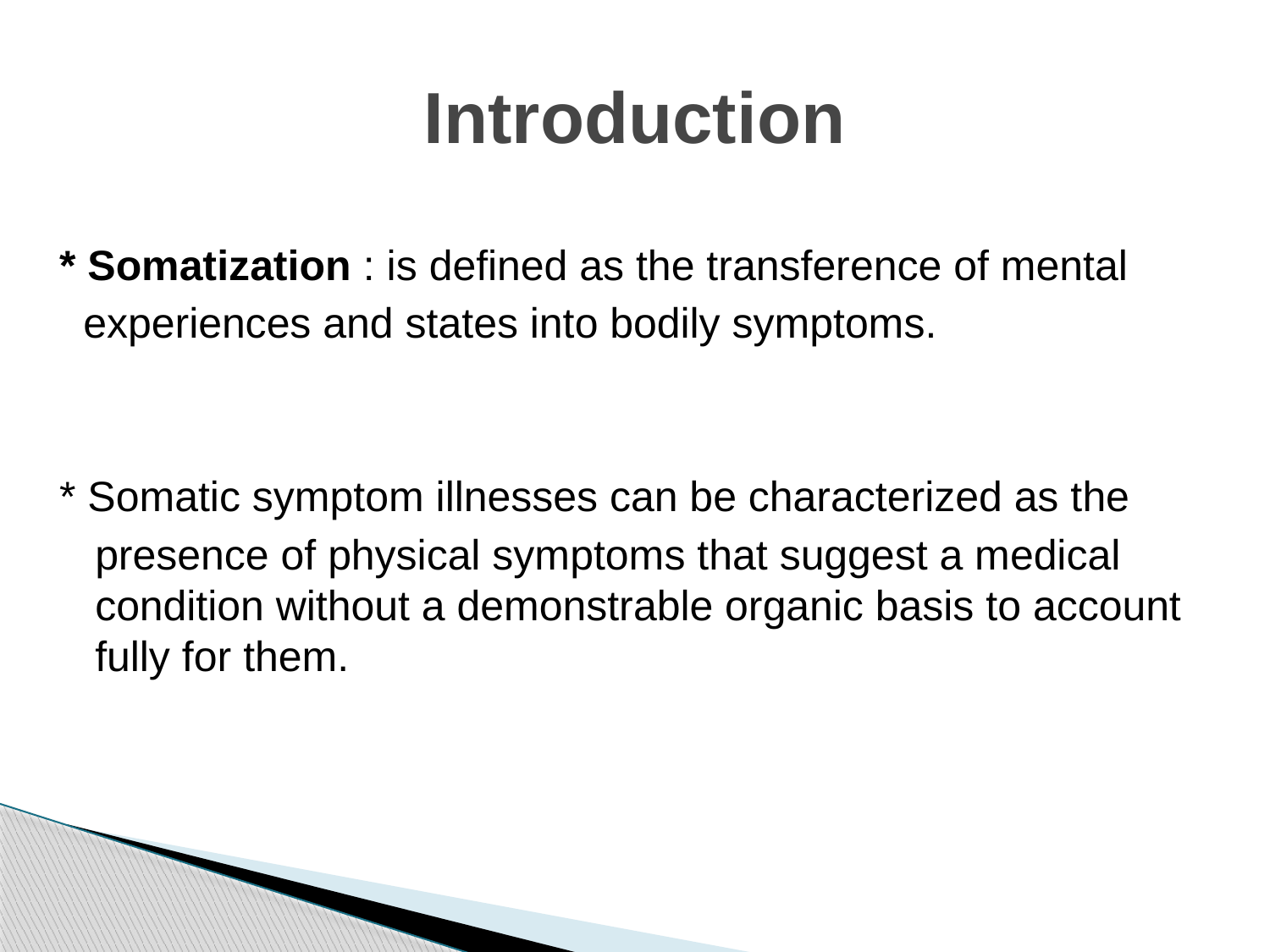

# Introduction

* Somatization : is defined as the transference of mental
  experiences and states into bodily symptoms.

* Somatic symptom illnesses can be characterized as the
   presence of physical symptoms that suggest a medical  condition without a demonstrable organic basis to account fully for them.